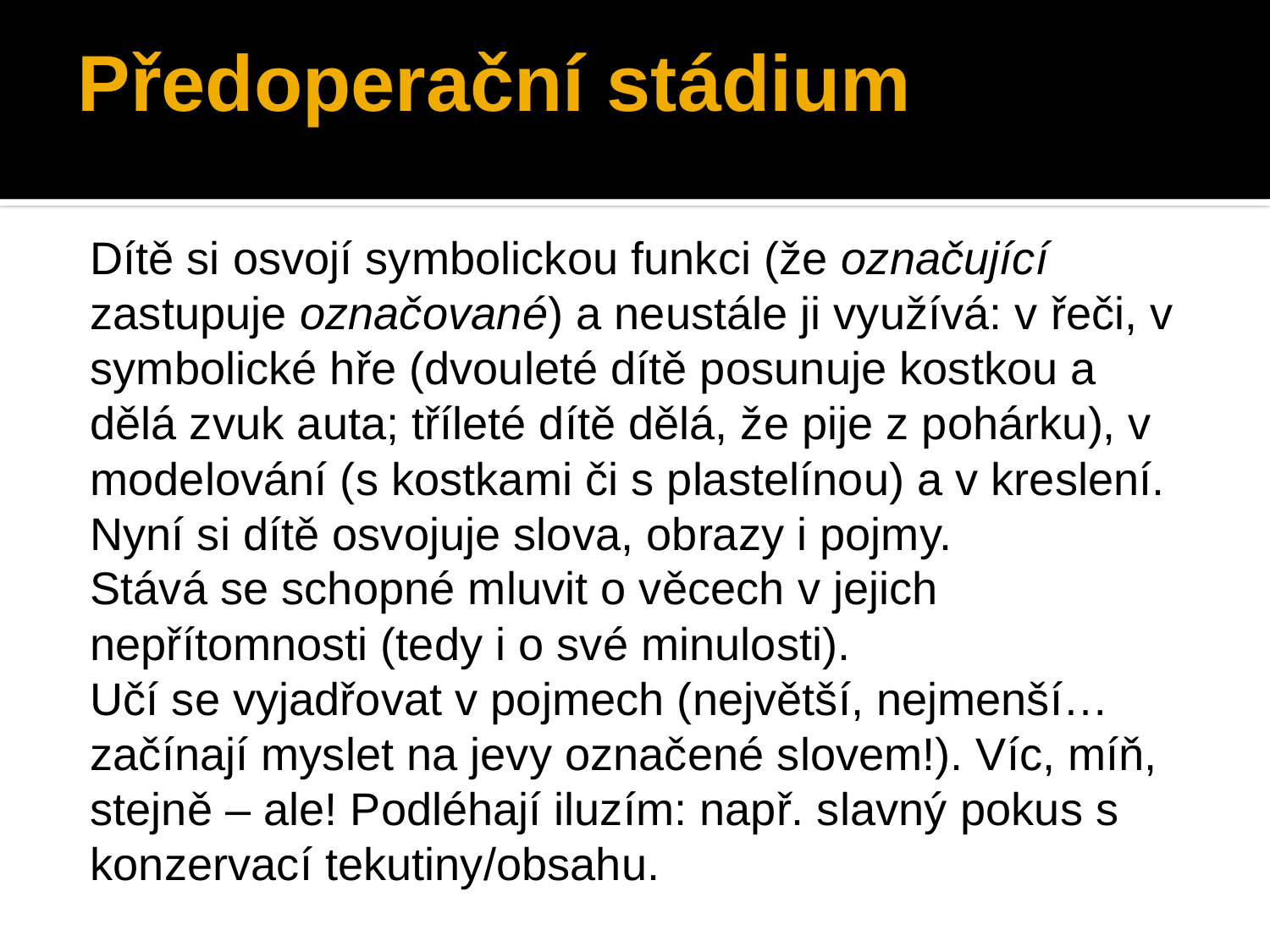

# Předoperační stádium
Dítě si osvojí symbolickou funkci (že označující zastupuje označované) a neustále ji využívá: v řeči, v symbolické hře (dvouleté dítě posunuje kostkou a dělá zvuk auta; tříleté dítě dělá, že pije z pohárku), v modelování (s kostkami či s plastelínou) a v kreslení.
Nyní si dítě osvojuje slova, obrazy i pojmy.
Stává se schopné mluvit o věcech v jejich nepřítomnosti (tedy i o své minulosti).
Učí se vyjadřovat v pojmech (největší, nejmenší…začínají myslet na jevy označené slovem!). Víc, míň, stejně – ale! Podléhají iluzím: např. slavný pokus s konzervací tekutiny/obsahu.